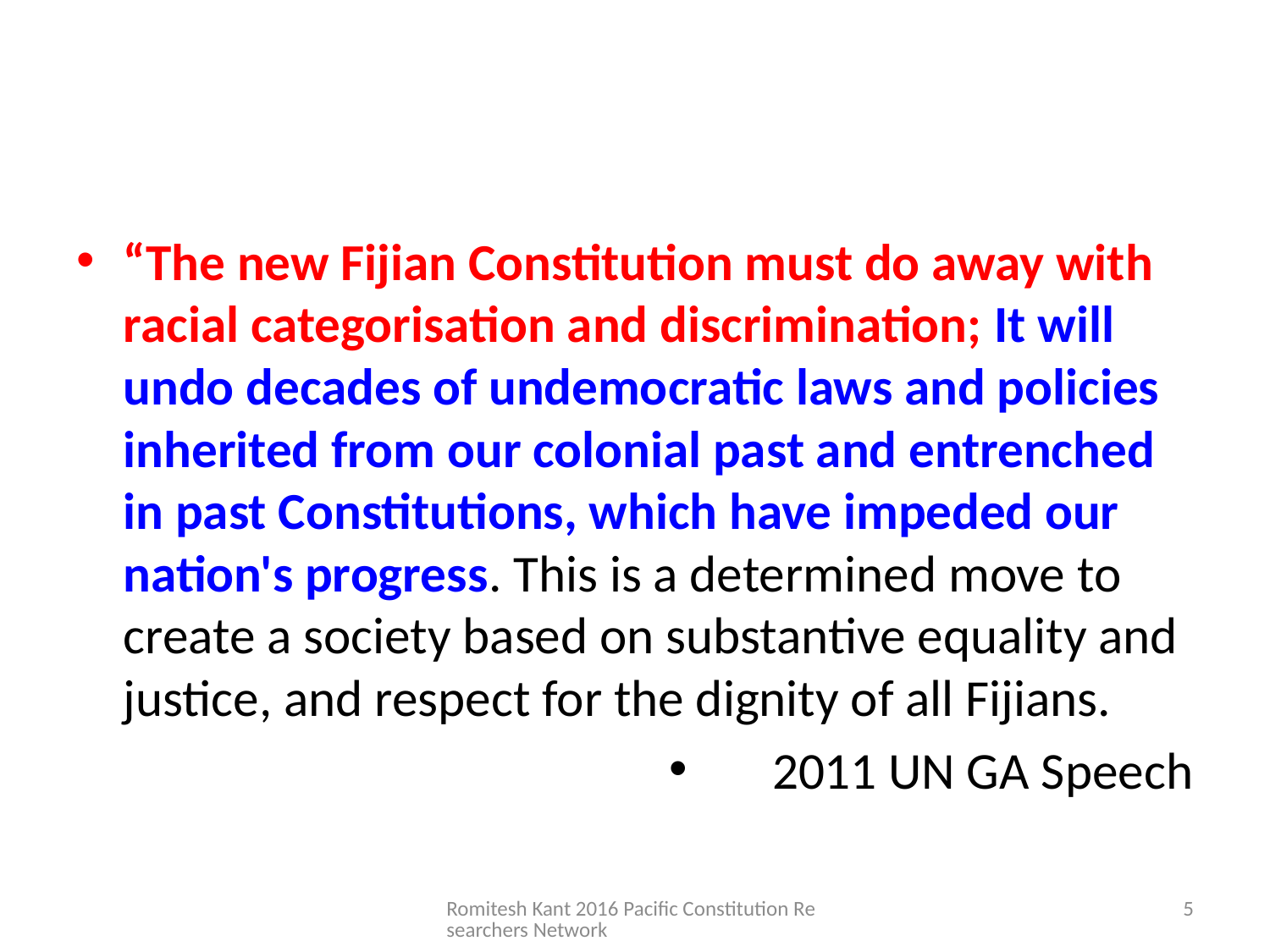

#
“The new Fijian Constitution must do away with racial categorisation and discrimination; It will undo decades of undemocratic laws and policies inherited from our colonial past and entrenched in past Constitutions, which have impeded our nation's progress. This is a determined move to create a society based on substantive equality and justice, and respect for the dignity of all Fijians.
2011 UN GA Speech
Romitesh Kant 2016 Pacific Constitution Researchers Network
5